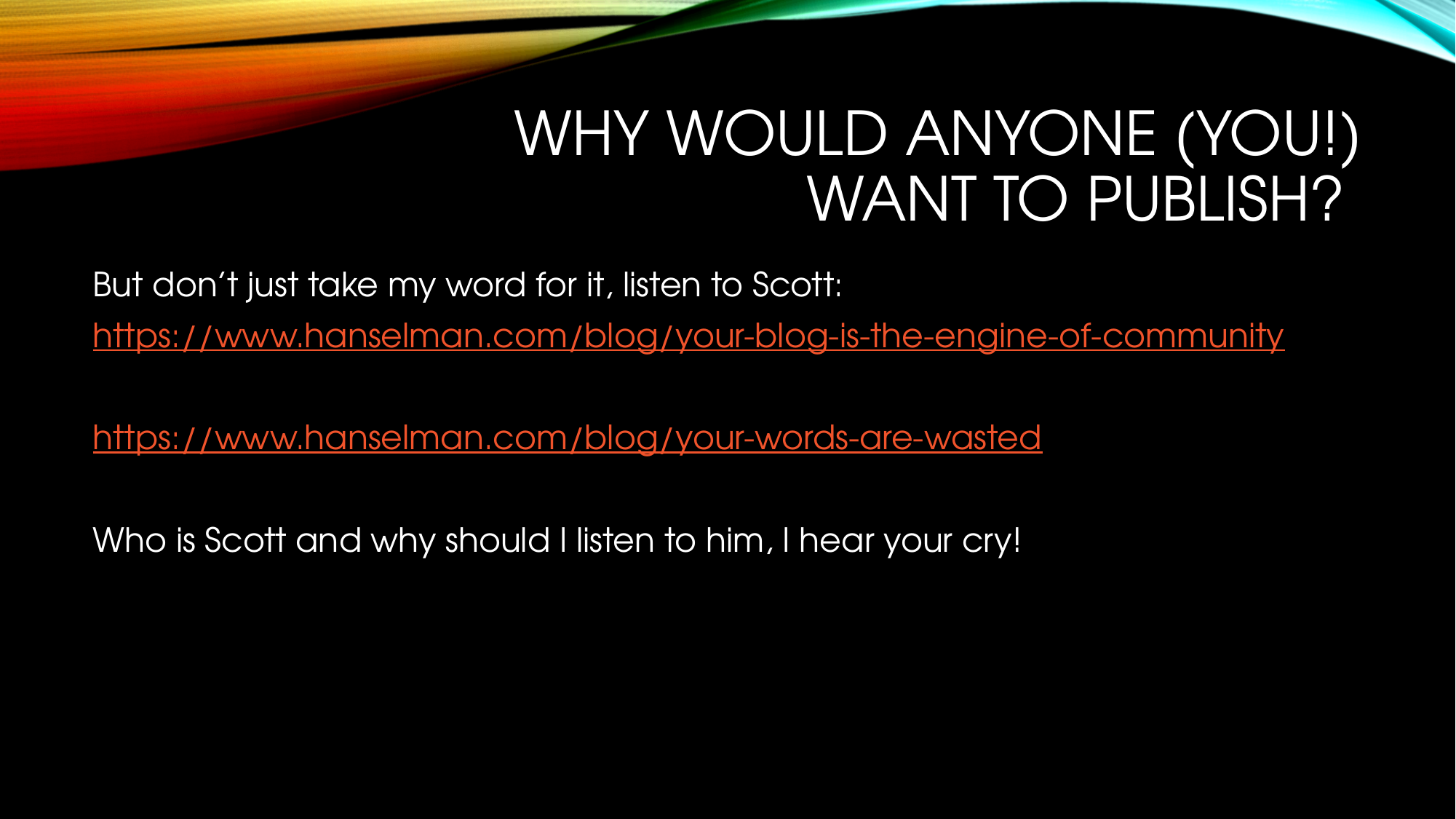

# Why would anyone (YOU!) want to publish?
But don’t just take my word for it, listen to Scott:
https://www.hanselman.com/blog/your-blog-is-the-engine-of-community

https://www.hanselman.com/blog/your-words-are-wasted

Who is Scott and why should I listen to him, I hear your cry!